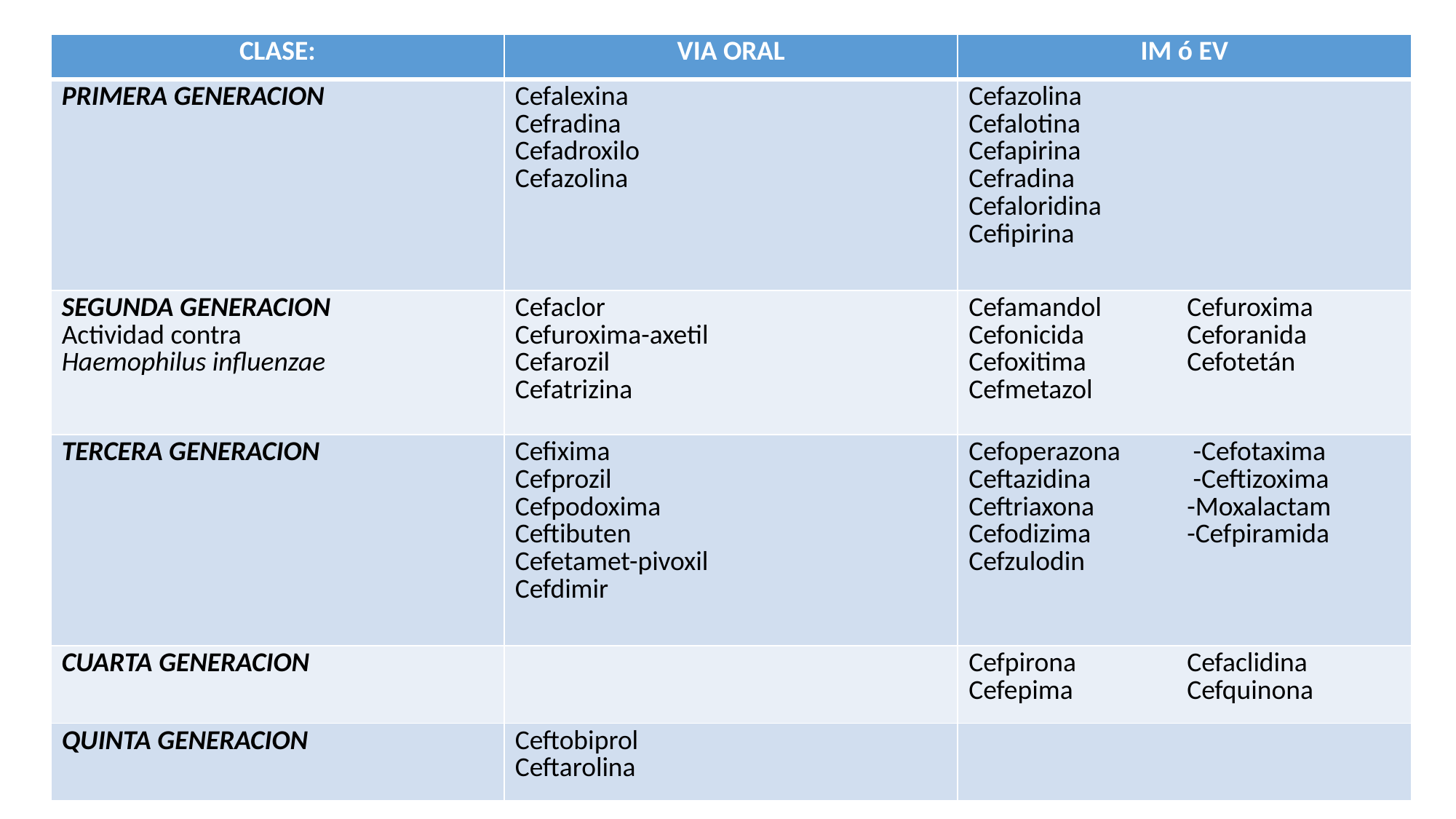

| CLASE: | VIA ORAL | IM ó EV |
| --- | --- | --- |
| PRIMERA GENERACION | Cefalexina Cefradina Cefadroxilo Cefazolina | Cefazolina Cefalotina Cefapirina Cefradina Cefaloridina Cefipirina |
| SEGUNDA GENERACION Actividad contra Haemophilus influenzae | Cefaclor Cefuroxima-axetil Cefarozil Cefatrizina | Cefamandol Cefuroxima Cefonicida Ceforanida Cefoxitima Cefotetán Cefmetazol |
| TERCERA GENERACION | Cefixima Cefprozil Cefpodoxima Ceftibuten Cefetamet-pivoxil Cefdimir | Cefoperazona -Cefotaxima Ceftazidina -Ceftizoxima Ceftriaxona -Moxalactam Cefodizima -Cefpiramida Cefzulodin |
| CUARTA GENERACION |  | Cefpirona Cefaclidina Cefepima Cefquinona |
| QUINTA GENERACION | Ceftobiprol Ceftarolina |  |